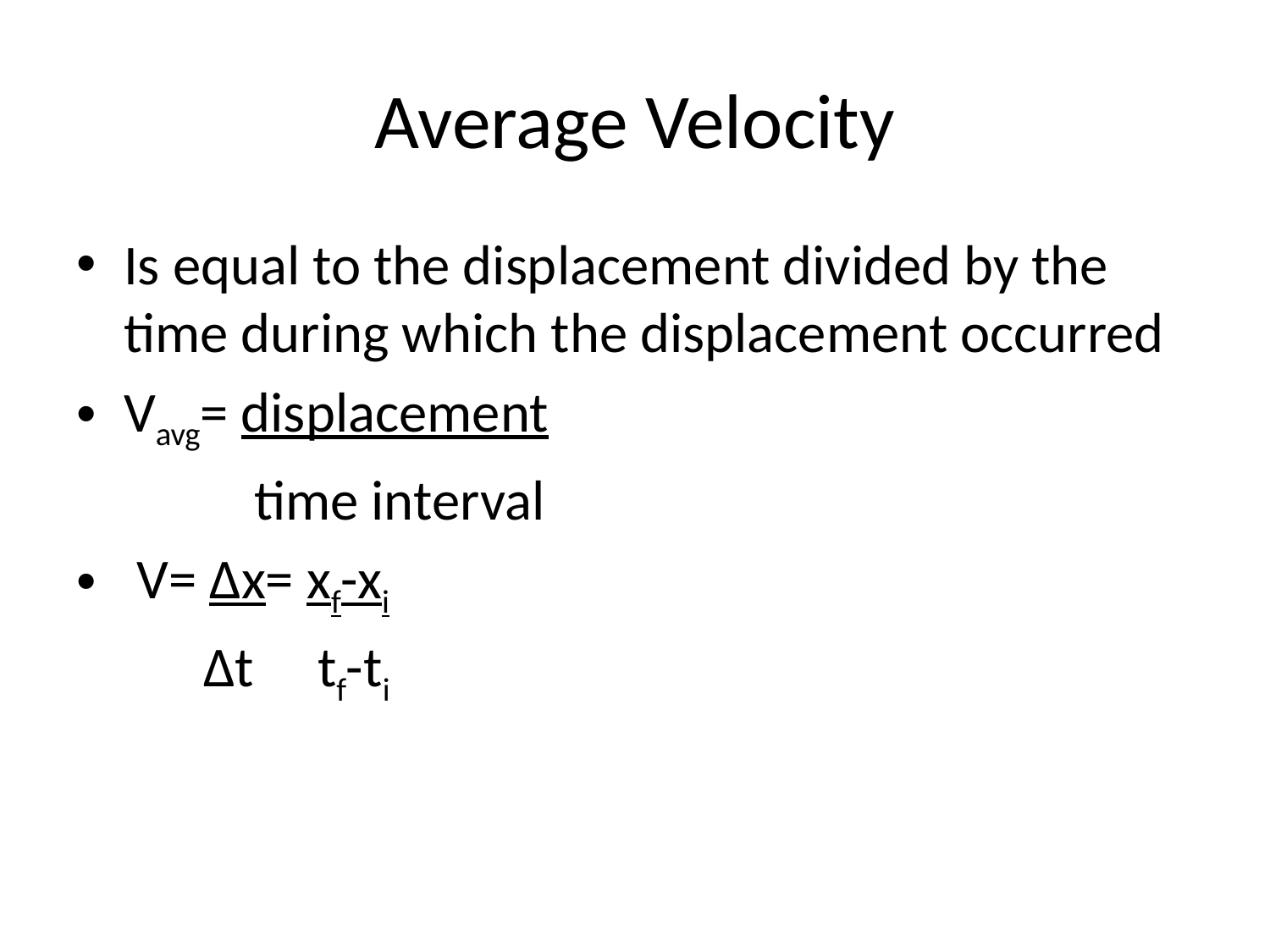

# Average Velocity
Is equal to the displacement divided by the time during which the displacement occurred
Vavg= displacement
              time interval
 V= Δx= xf-xi
          Δt     tf-ti